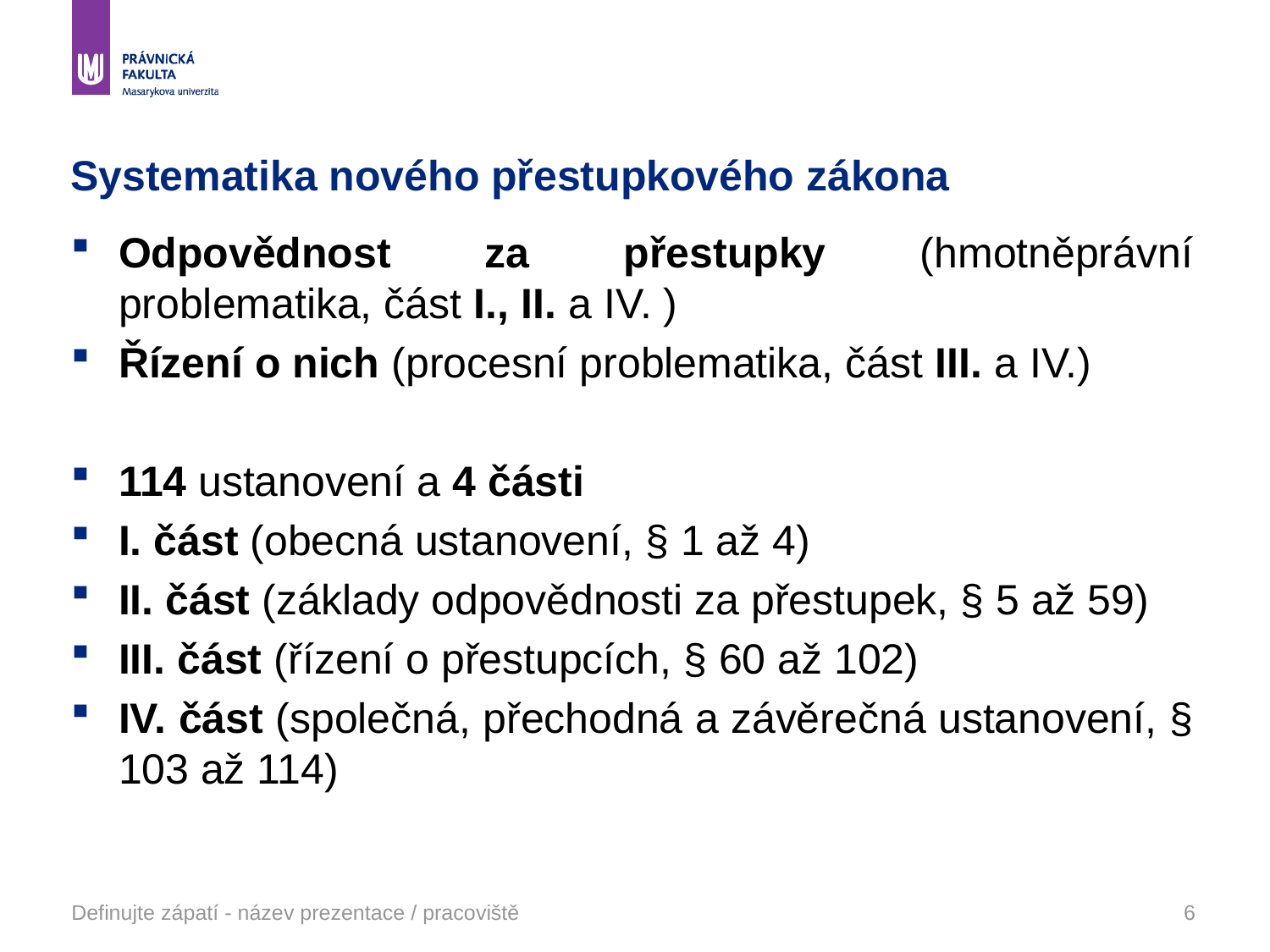

# Systematika nového přestupkového zákona
Odpovědnost za přestupky (hmotněprávní problematika, část I., II. a IV. )
Řízení o nich (procesní problematika, část III. a IV.)

114 ustanovení a 4 části
I. část (obecná ustanovení, § 1 až 4)
II. část (základy odpovědnosti za přestupek, § 5 až 59)
III. část (řízení o přestupcích, § 60 až 102)
IV. část (společná, přechodná a závěrečná ustanovení, § 103 až 114)
Definujte zápatí - název prezentace / pracoviště
6